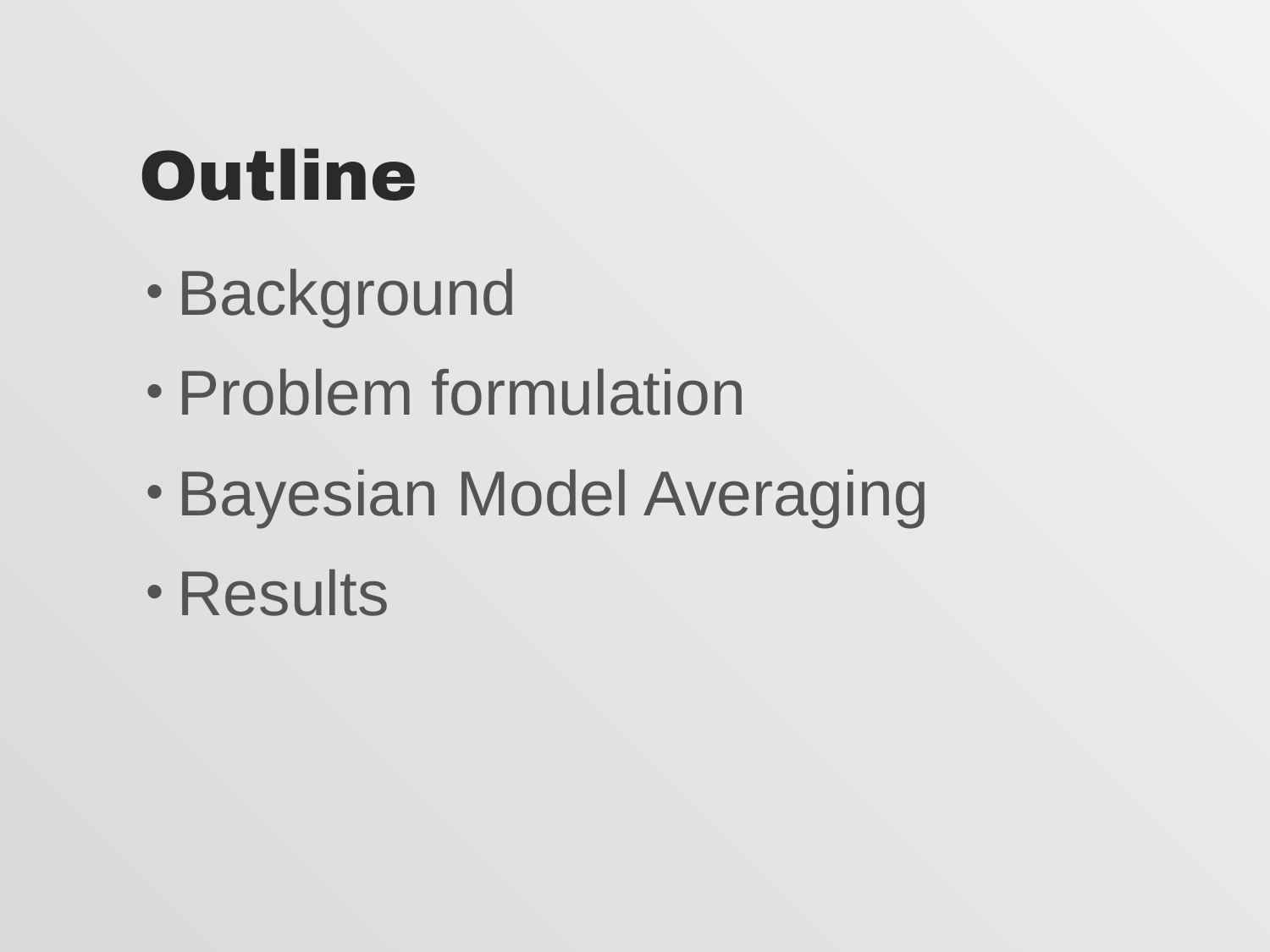

# Outline
Background
Problem formulation
Bayesian Model Averaging
Results